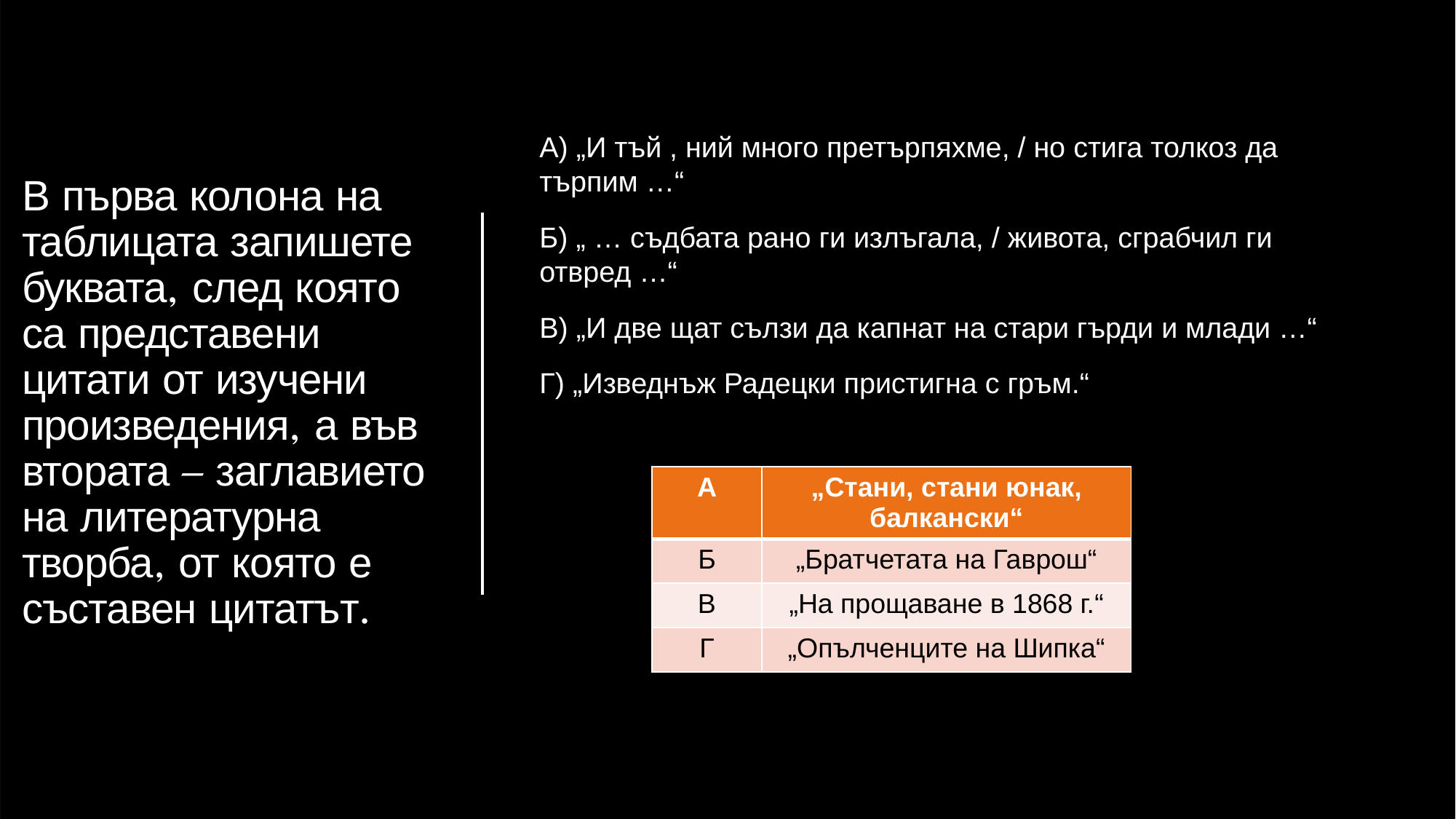

# В първа колона на таблицата запишете буквата, след която са представени цитати от изучени произведения, а във втората – заглавието на литературна творба, от която е съставен цитатът.
А) „И тъй , ний много претърпяхме, / но стига толкоз да търпим …“
Б) „ … съдбата рано ги излъгала, / живота, сграбчил ги отвред …“
В) „И две щат сълзи да капнат на стари гърди и млади …“
Г) „Изведнъж Радецки пристигна с гръм.“

| А | „Стани, стани юнак, балкански“ |
| --- | --- |
| Б | „Братчетата на Гаврош“ |
| В | „На прощаване в 1868 г.“ |
| Г | „Опълченците на Шипка“ |